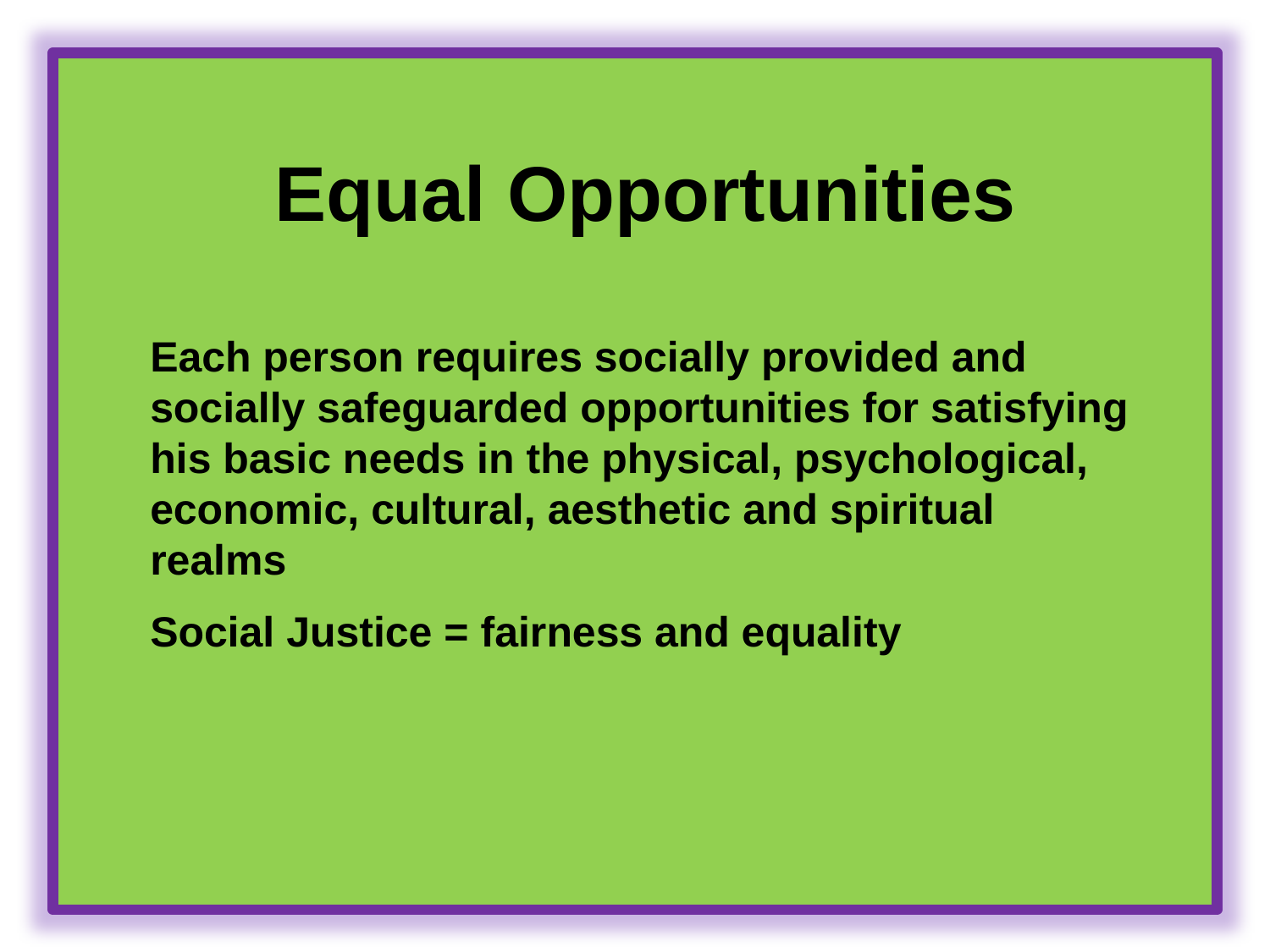

Equal Opportunities

Each person requires socially provided and socially safeguarded opportunities for satisfying his basic needs in the physical, psychological, economic, cultural, aesthetic and spiritual realms
Social Justice = fairness and equality